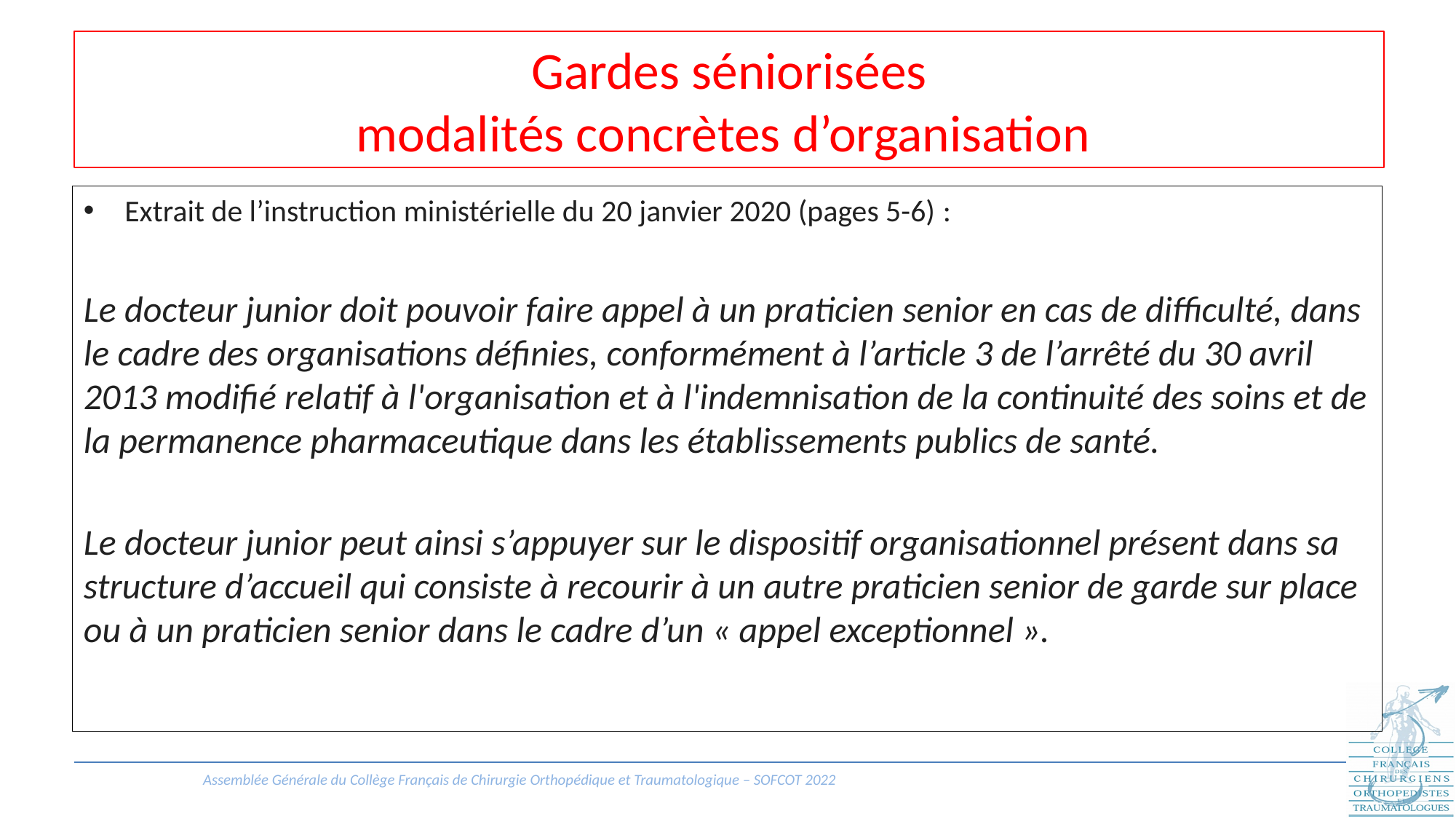

# Gardes séniorisées modalités concrètes d’organisation
Extrait de l’instruction ministérielle du 20 janvier 2020 (pages 5-6) :

Le docteur junior doit pouvoir faire appel à un praticien senior en cas de difficulté, dans le cadre des organisations définies, conformément à l’article 3 de l’arrêté du 30 avril 2013 modifié relatif à l'organisation et à l'indemnisation de la continuité des soins et de la permanence pharmaceutique dans les établissements publics de santé.

Le docteur junior peut ainsi s’appuyer sur le dispositif organisationnel présent dans sa structure d’accueil qui consiste à recourir à un autre praticien senior de garde sur place ou à un praticien senior dans le cadre d’un « appel exceptionnel ».